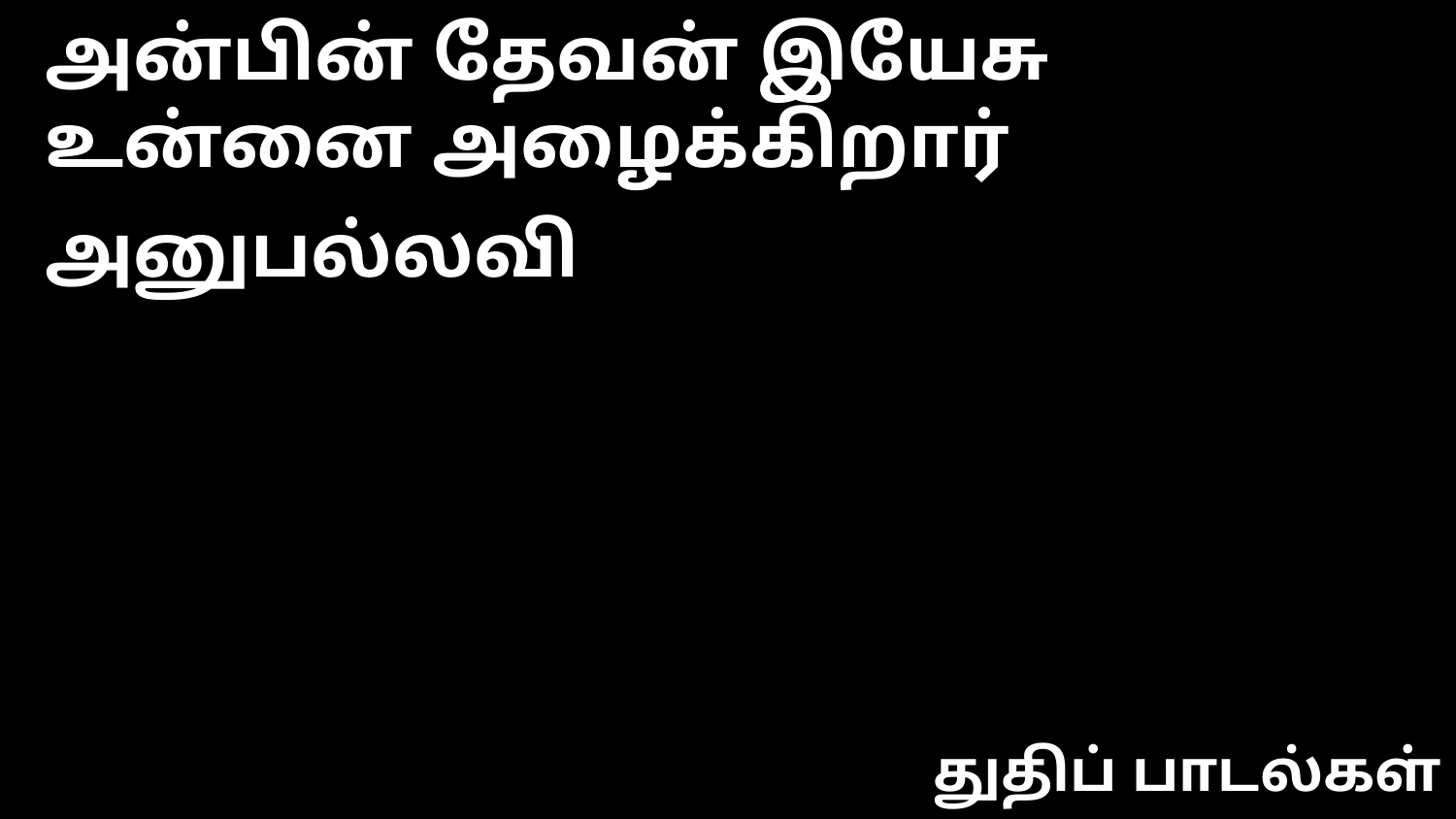

அன்பின் தேவன் இயேசு உன்னை அழைக்கிறார்
அனுபல்லவி
துதிப் பாடல்கள்